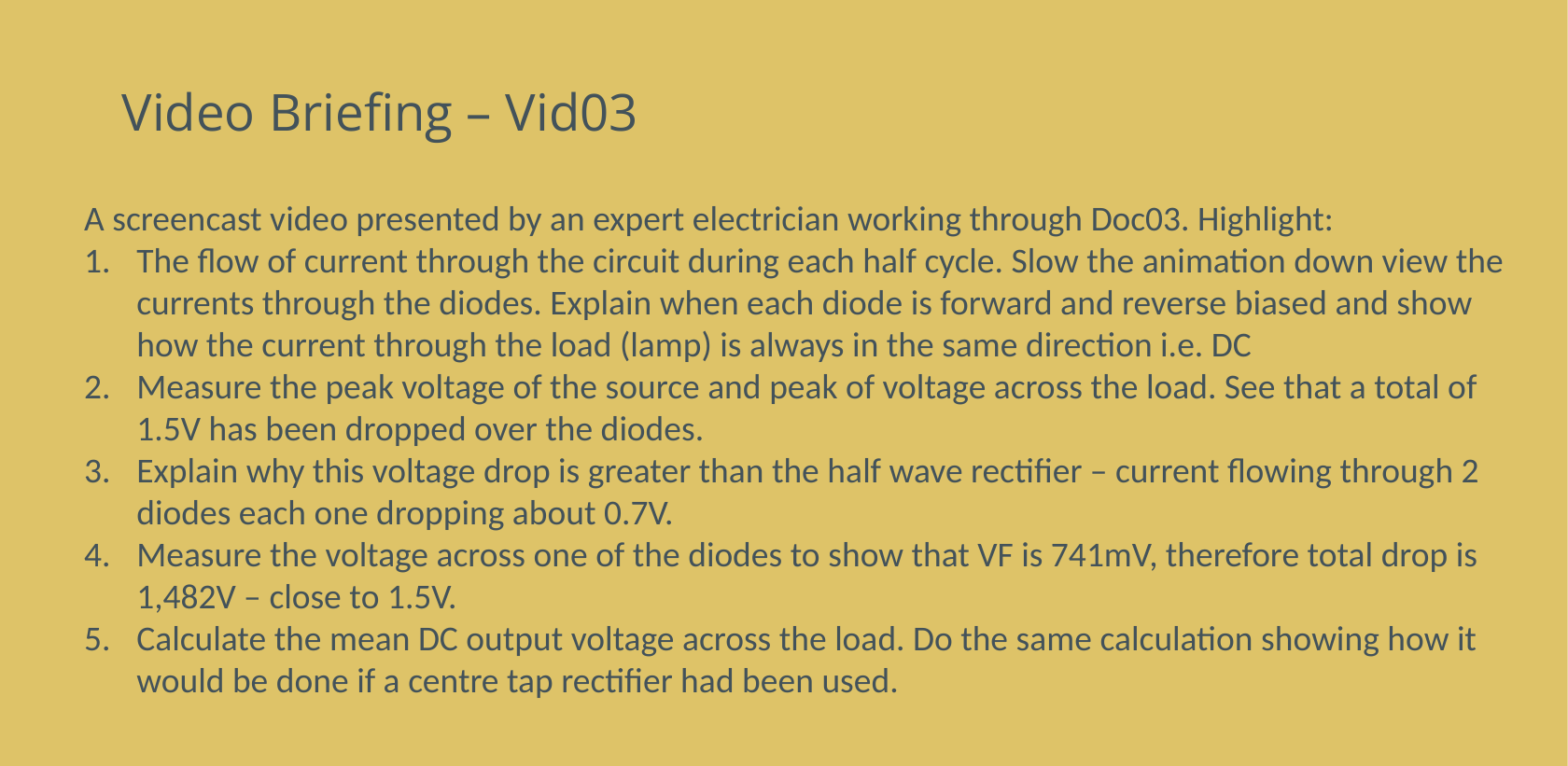

# Video Briefing – Vid03
A screencast video presented by an expert electrician working through Doc03. Highlight:
The flow of current through the circuit during each half cycle. Slow the animation down view the currents through the diodes. Explain when each diode is forward and reverse biased and show how the current through the load (lamp) is always in the same direction i.e. DC
Measure the peak voltage of the source and peak of voltage across the load. See that a total of 1.5V has been dropped over the diodes.
Explain why this voltage drop is greater than the half wave rectifier – current flowing through 2 diodes each one dropping about 0.7V.
Measure the voltage across one of the diodes to show that VF is 741mV, therefore total drop is 1,482V – close to 1.5V.
Calculate the mean DC output voltage across the load. Do the same calculation showing how it would be done if a centre tap rectifier had been used.